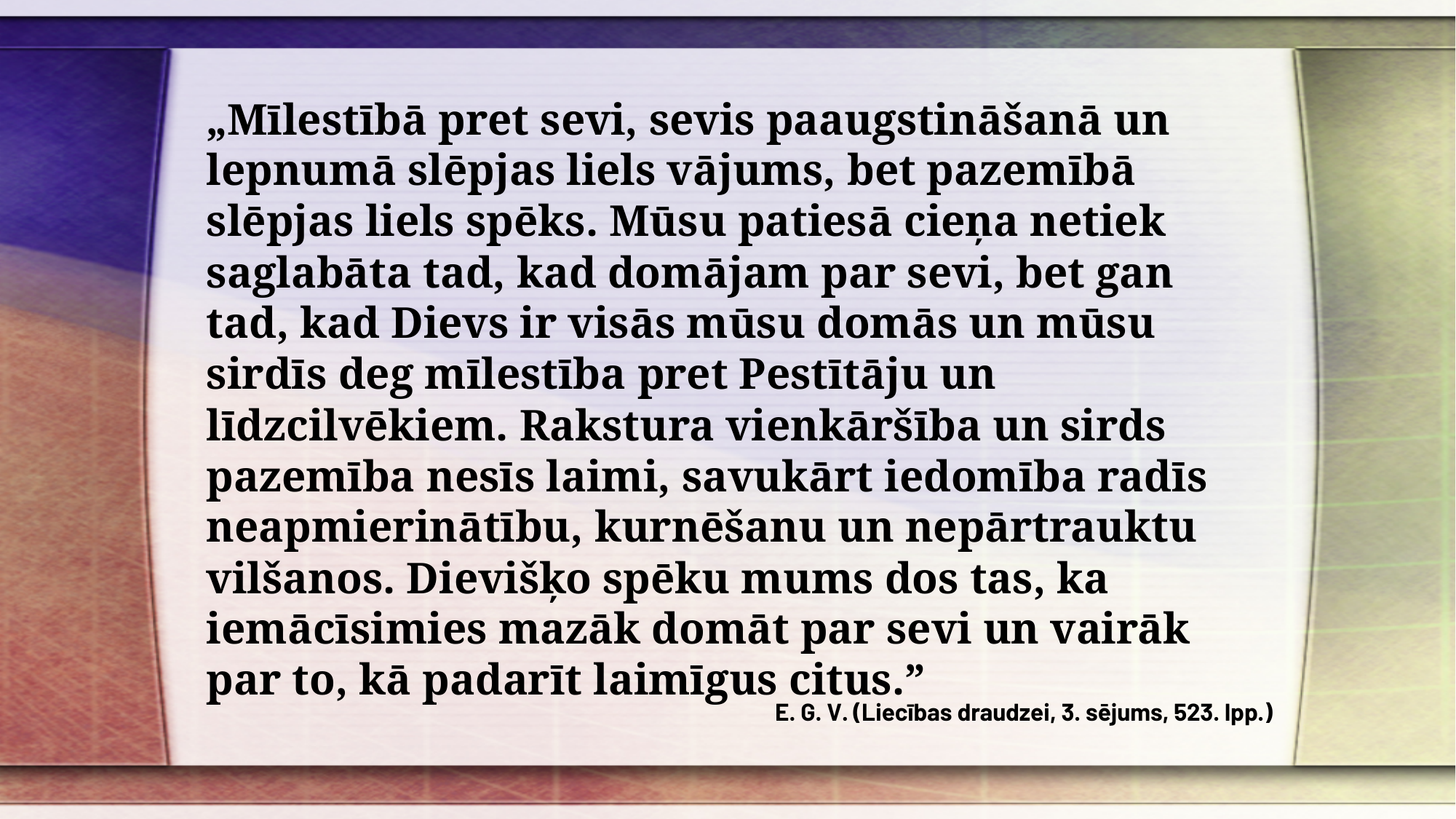

„Mīlestībā pret sevi, sevis paaugstināšanā un lepnumā slēpjas liels vājums, bet pazemībā slēpjas liels spēks. Mūsu patiesā cieņa netiek saglabāta tad, kad domājam par sevi, bet gan tad, kad Dievs ir visās mūsu domās un mūsu sirdīs deg mīlestība pret Pestītāju un līdzcilvēkiem. Rakstura vienkāršība un sirds pazemība nesīs laimi, savukārt iedomība radīs neapmierinātību, kurnēšanu un nepārtrauktu vilšanos. Dievišķo spēku mums dos tas, ka iemācīsimies mazāk domāt par sevi un vairāk par to, kā padarīt laimīgus citus.”
E. G. V. (Liecības draudzei, 3. sējums, 523. lpp.)